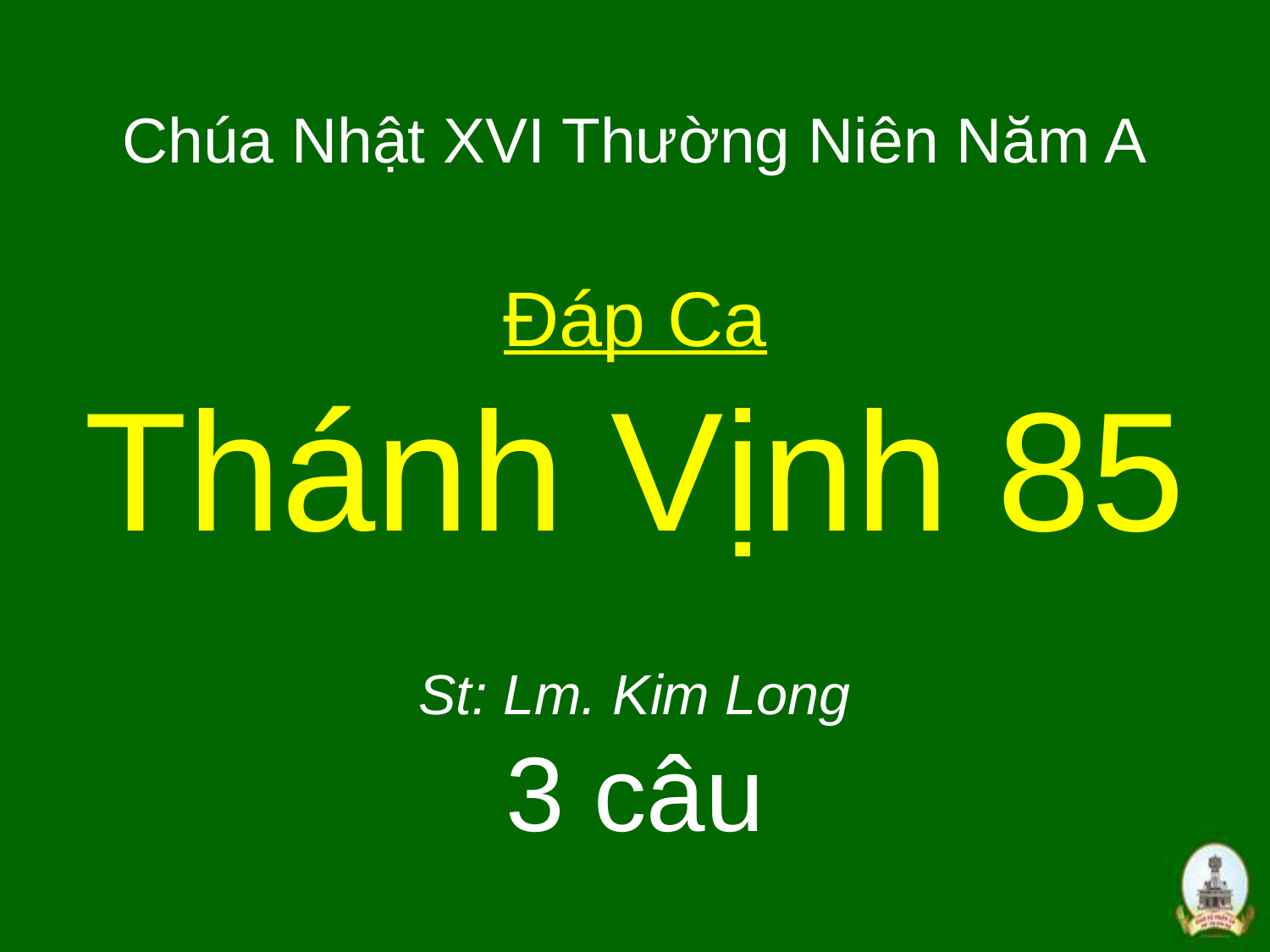

# Chúa Nhật XVI Thường Niên Năm A Đáp Ca Thánh Vịnh 85 St: Lm. Kim Long 3 câu